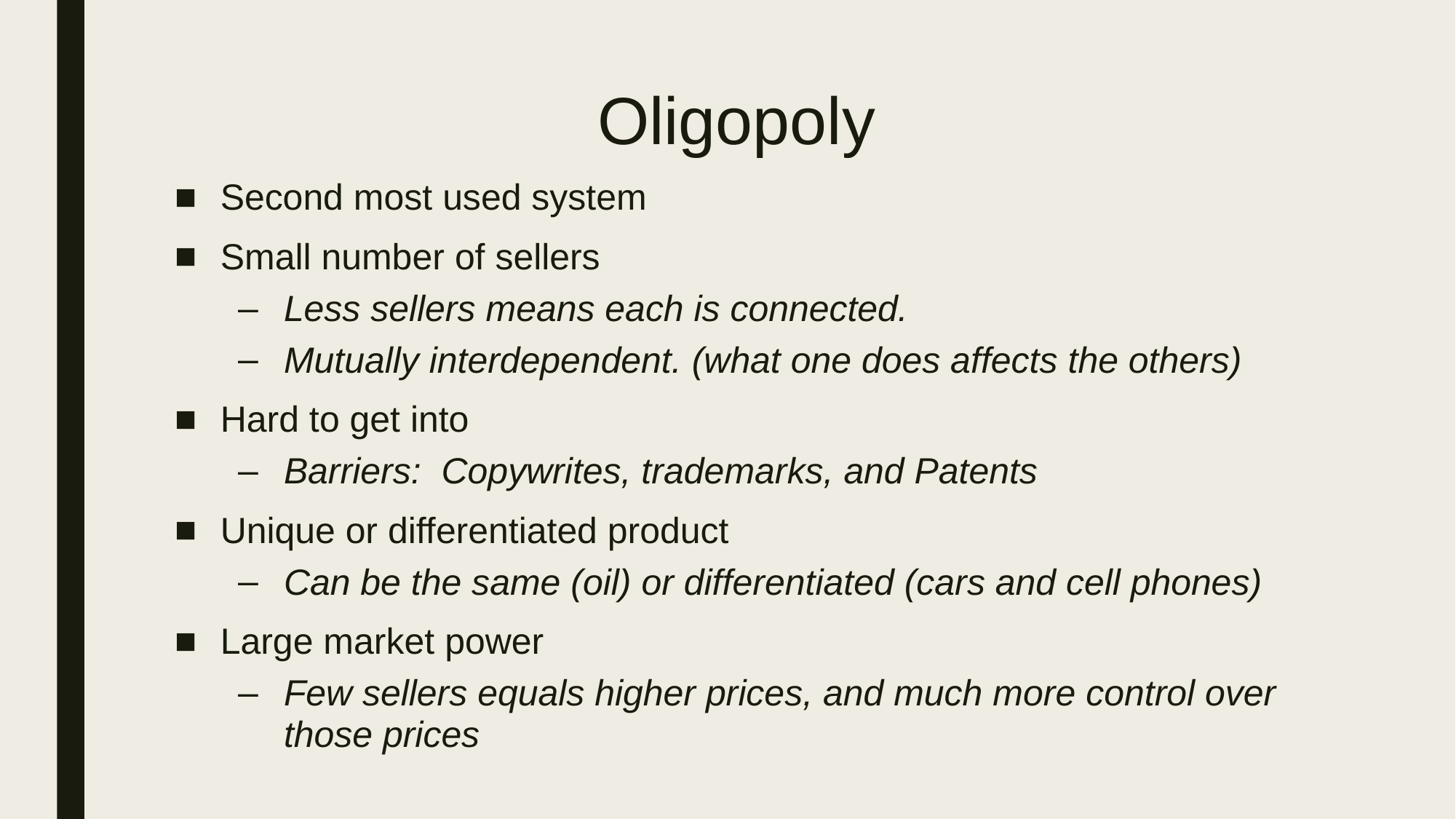

# Oligopoly
Second most used system
Small number of sellers
Less sellers means each is connected.
Mutually interdependent. (what one does affects the others)
Hard to get into
Barriers:  Copywrites, trademarks, and Patents
Unique or differentiated product
Can be the same (oil) or differentiated (cars and cell phones)
Large market power
Few sellers equals higher prices, and much more control over those prices